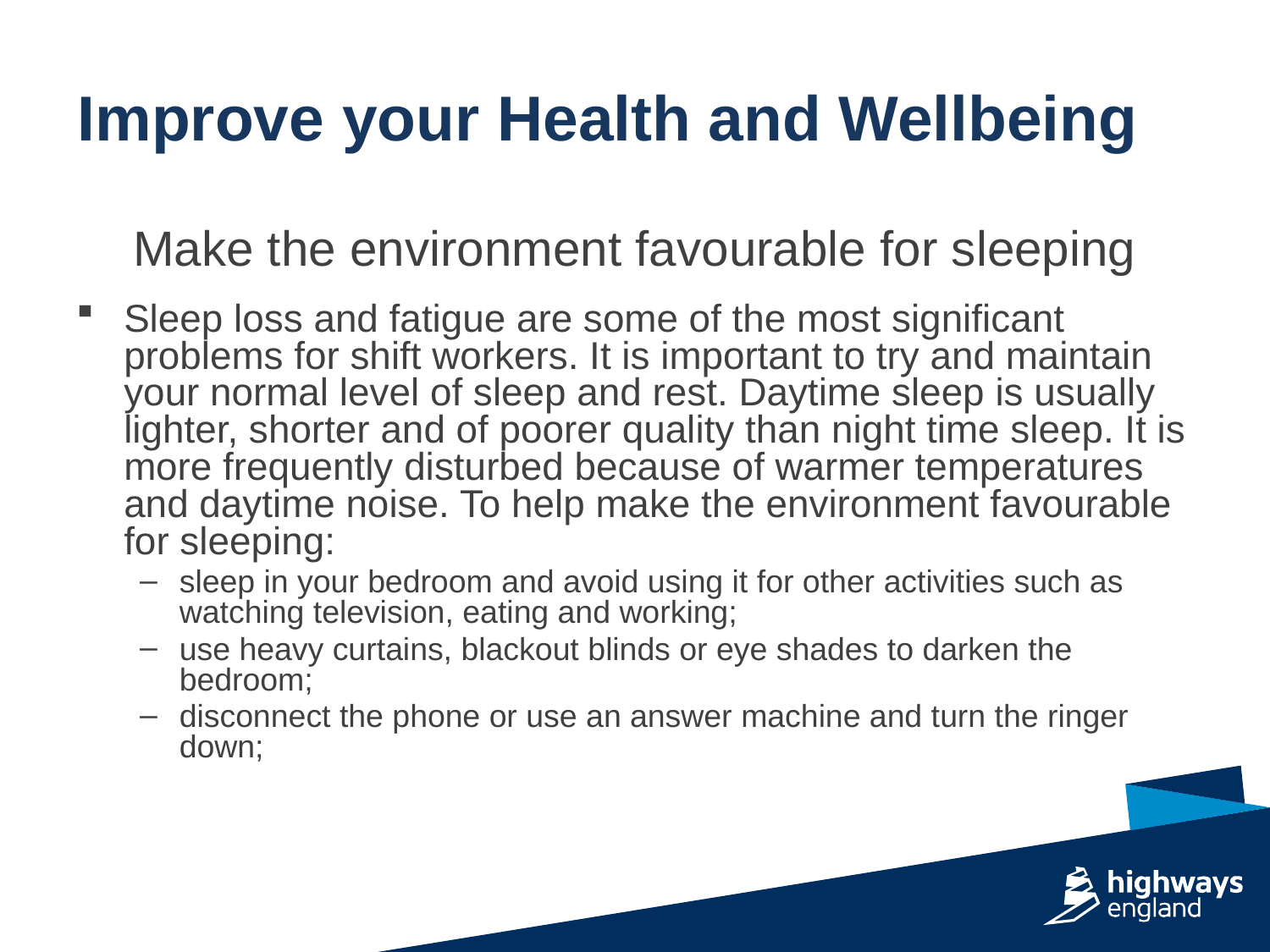

Make the environment favourable for sleeping

Sleep loss and fatigue are some of the most significant problems for shift workers. It is important to try and maintain your normal level of sleep and rest. Daytime sleep is usually lighter, shorter and of poorer quality than night time sleep. It is more frequently disturbed because of warmer temperatures and daytime noise. To help make the environment favourable for sleeping:
sleep in your bedroom and avoid using it for other activities such as watching television, eating and working;
use heavy curtains, blackout blinds or eye shades to darken the bedroom;
disconnect the phone or use an answer machine and turn the ringer down;
Improve your Health and Wellbeing